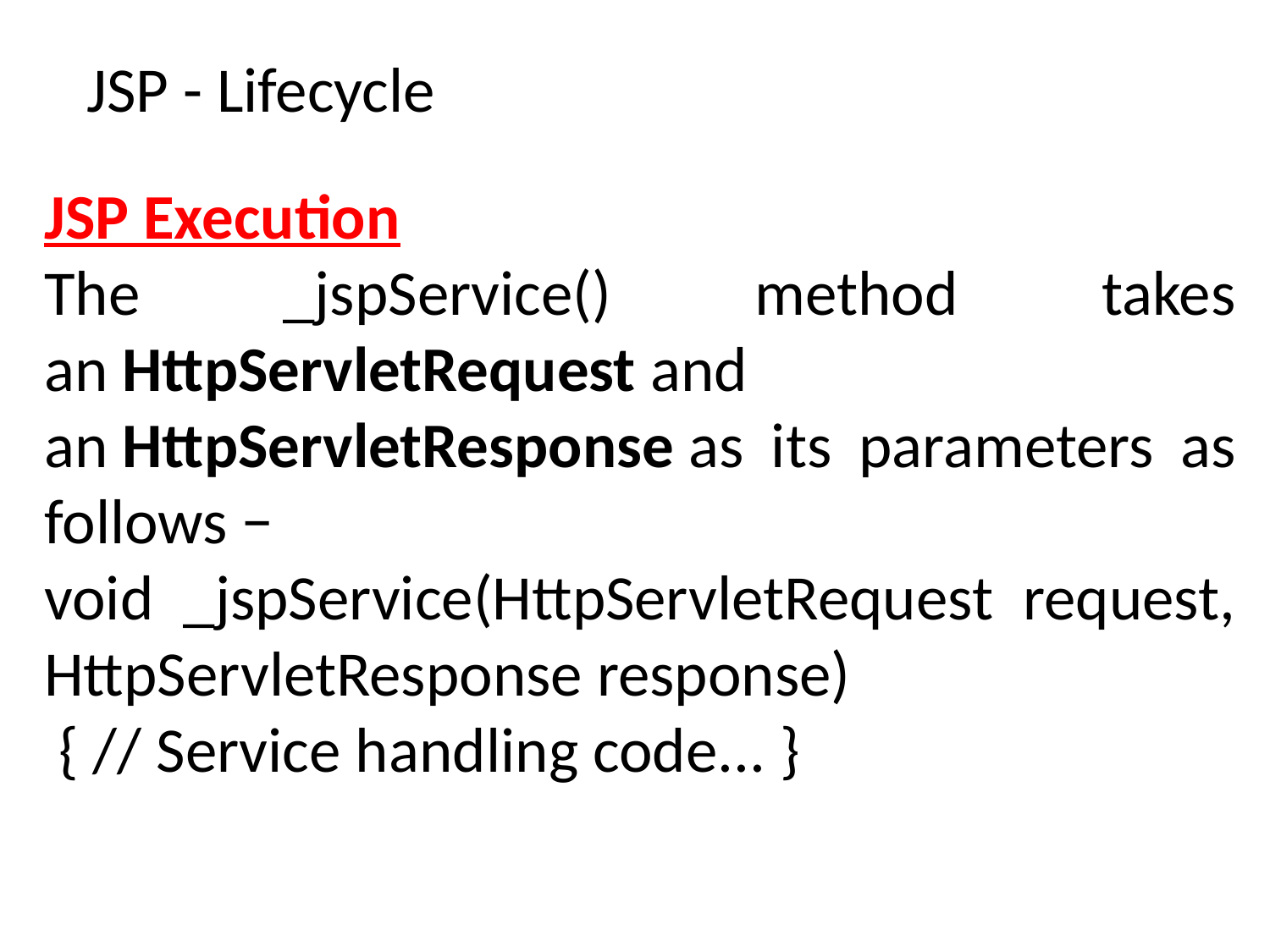

JSP - Lifecycle
JSP Execution
The _jspService() method takes an HttpServletRequest and an HttpServletResponse as its parameters as follows −
void _jspService(HttpServletRequest request, HttpServletResponse response)
 { // Service handling code... }